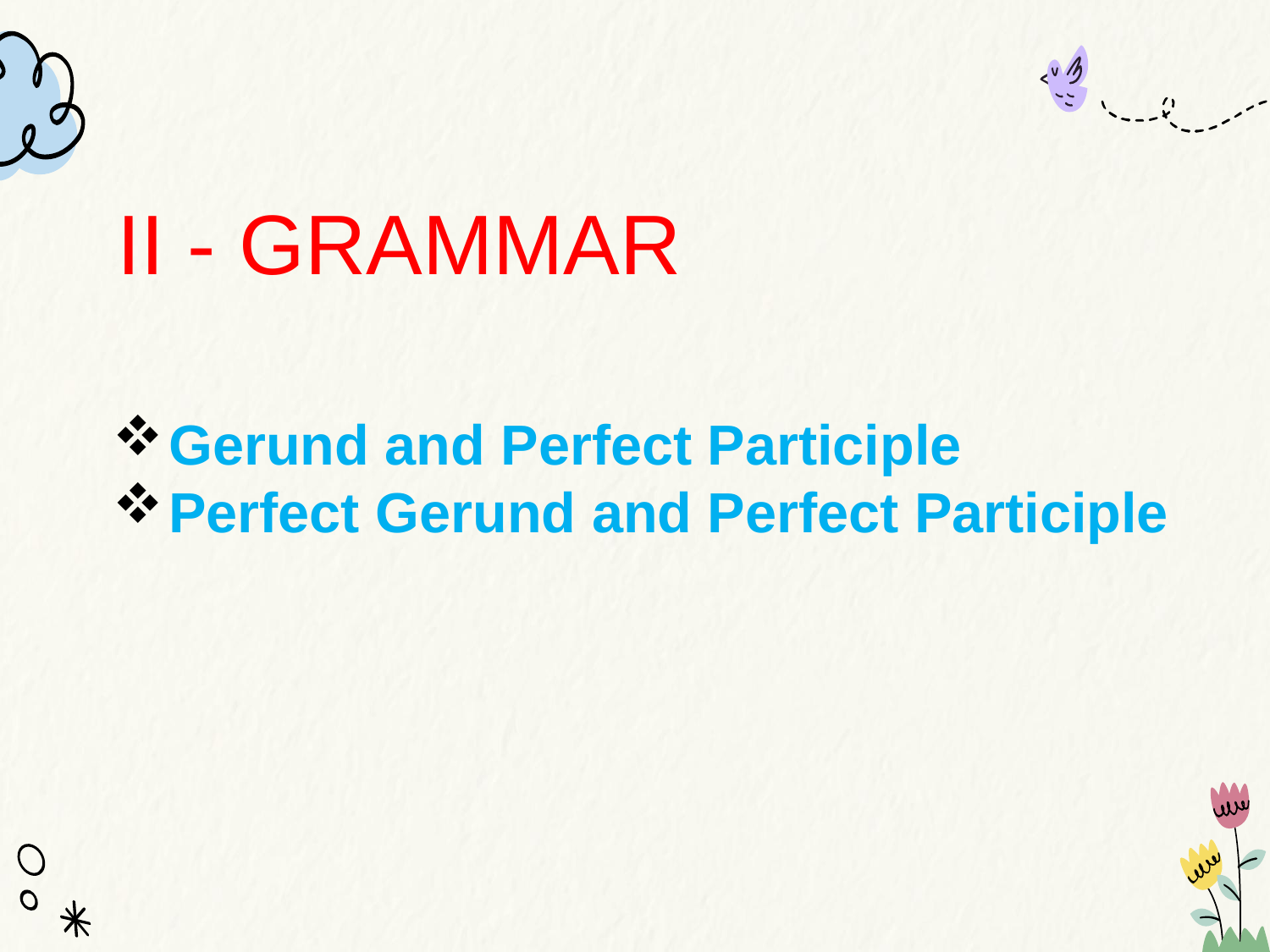

# II - GRAMMAR

Gerund and Perfect Participle
Perfect Gerund and Perfect Participle